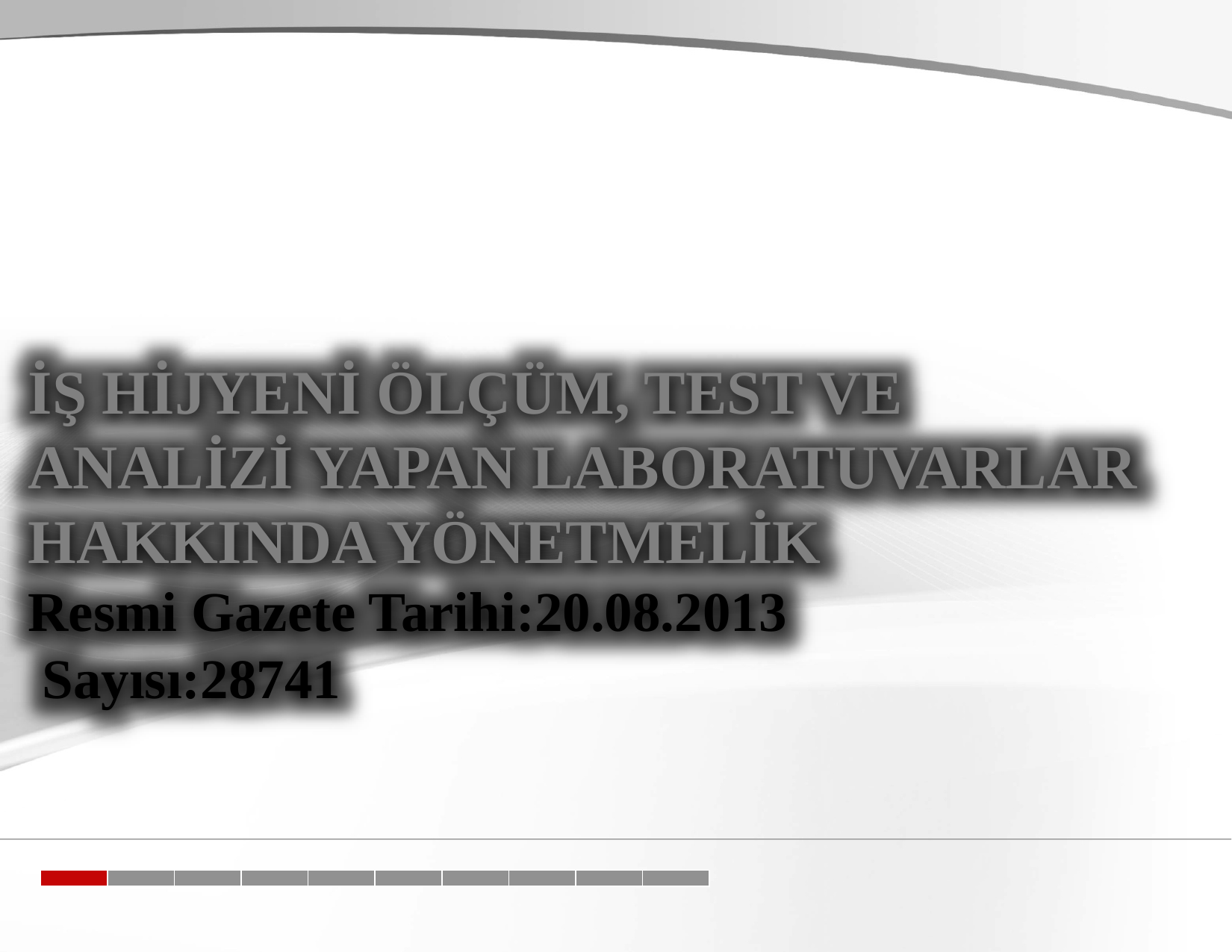

İŞ HİJYENİ ÖLÇÜM, TEST VE ANALİZİ YAPAN LABORATUVARLAR
HAKKINDA YÖNETMELİK
Resmi Gazete Tarihi:20.08.2013
 Sayısı:28741